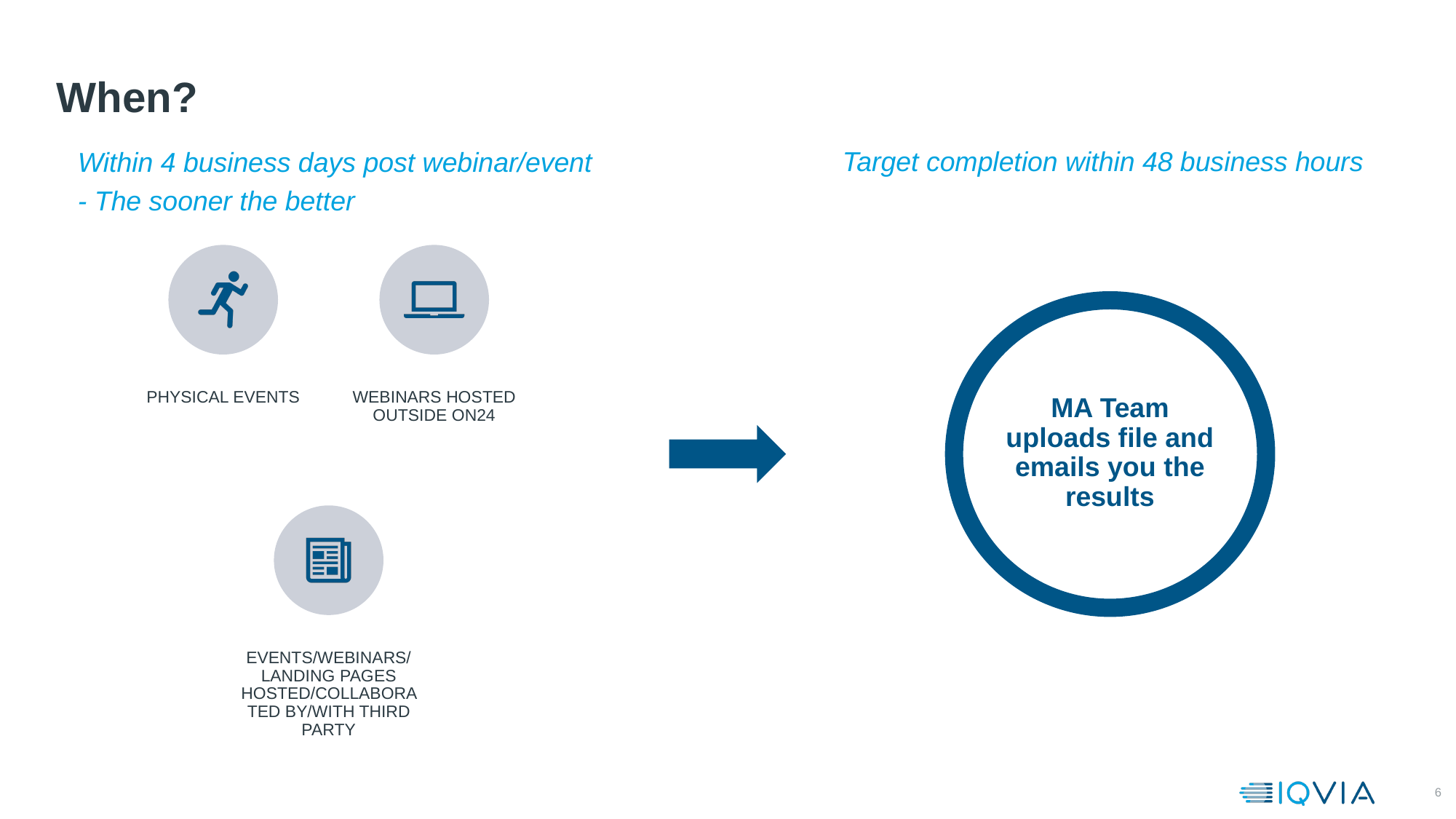

# When?
Target completion within 48 business hours
Within 4 business days post webinar/event
- The sooner the better
Physical Events
Webinars hosted outside ON24
Events/Webinars/Landing Pages hosted/collaborated by/with Third Party

MA Team uploads file and emails you the results